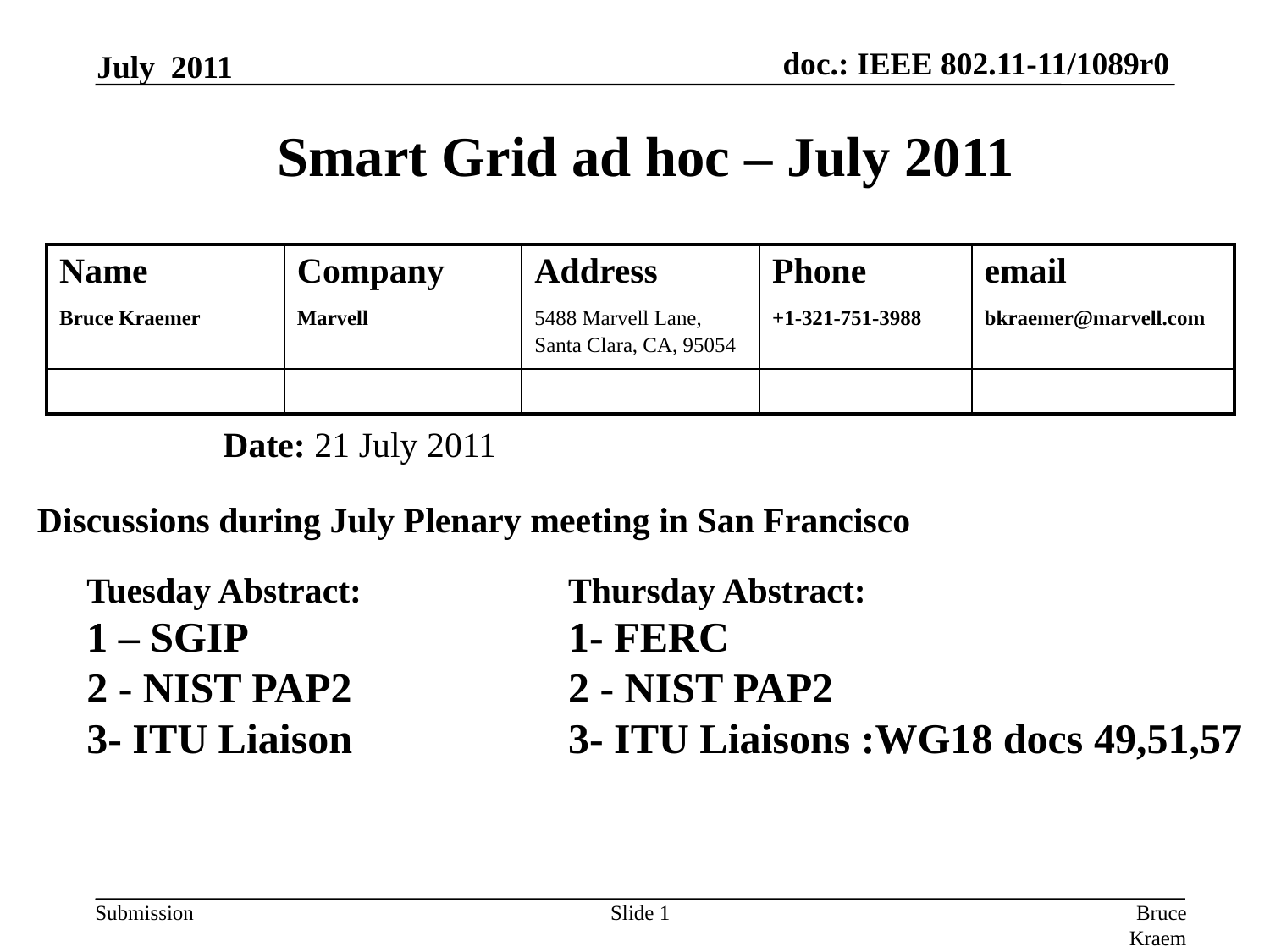

July  2011
# Smart Grid ad hoc – July 2011
| Name | Company | Address | Phone | email |
| --- | --- | --- | --- | --- |
| Bruce Kraemer | Marvell | 5488 Marvell Lane, Santa Clara, CA, 95054 | +1-321-751-3988 | bkraemer@marvell.com |
|  |  |  |  |  |
Date: 21 July 2011
Discussions during July Plenary meeting in San Francisco
Thursday Abstract:
1- FERC
2 - NIST PAP2
3- ITU Liaisons :WG18 docs 49,51,57

Tuesday Abstract:
1 – SGIP
2 - NIST PAP2
3- ITU Liaison

Slide 1
Bruce Kraemer, Marvell